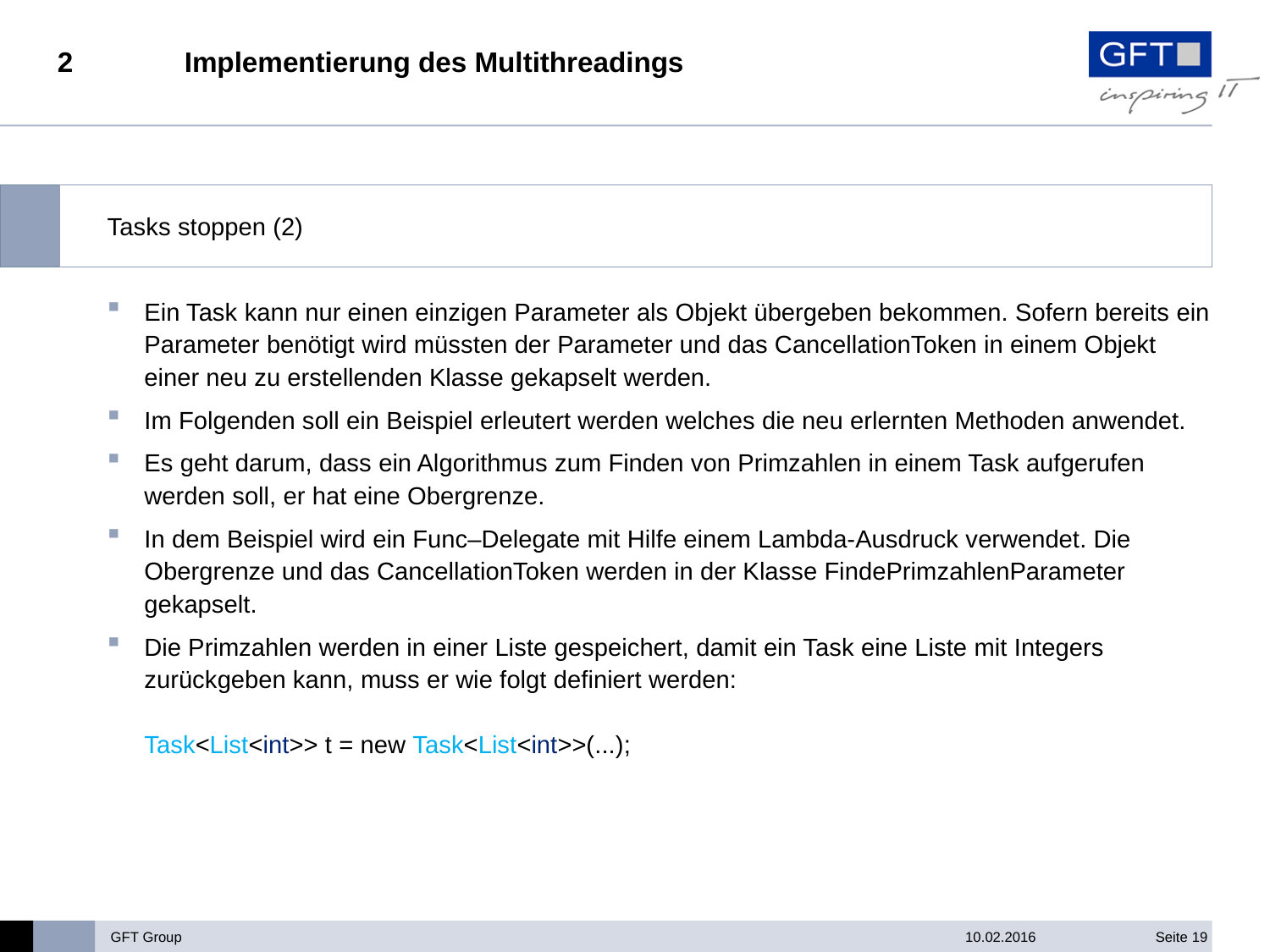

# 2	Implementierung des Multithreadings
Tasks stoppen (2)
Ein Task kann nur einen einzigen Parameter als Objekt übergeben bekommen. Sofern bereits ein Parameter benötigt wird müssten der Parameter und das CancellationToken in einem Objekt einer neu zu erstellenden Klasse gekapselt werden.
Im Folgenden soll ein Beispiel erleutert werden welches die neu erlernten Methoden anwendet.
Es geht darum, dass ein Algorithmus zum Finden von Primzahlen in einem Task aufgerufen werden soll, er hat eine Obergrenze.
In dem Beispiel wird ein Func–Delegate mit Hilfe einem Lambda-Ausdruck verwendet. Die Obergrenze und das CancellationToken werden in der Klasse FindePrimzahlenParameter gekapselt.
Die Primzahlen werden in einer Liste gespeichert, damit ein Task eine Liste mit Integers zurückgeben kann, muss er wie folgt definiert werden:
Task<List<int>> t = new Task<List<int>>(...);